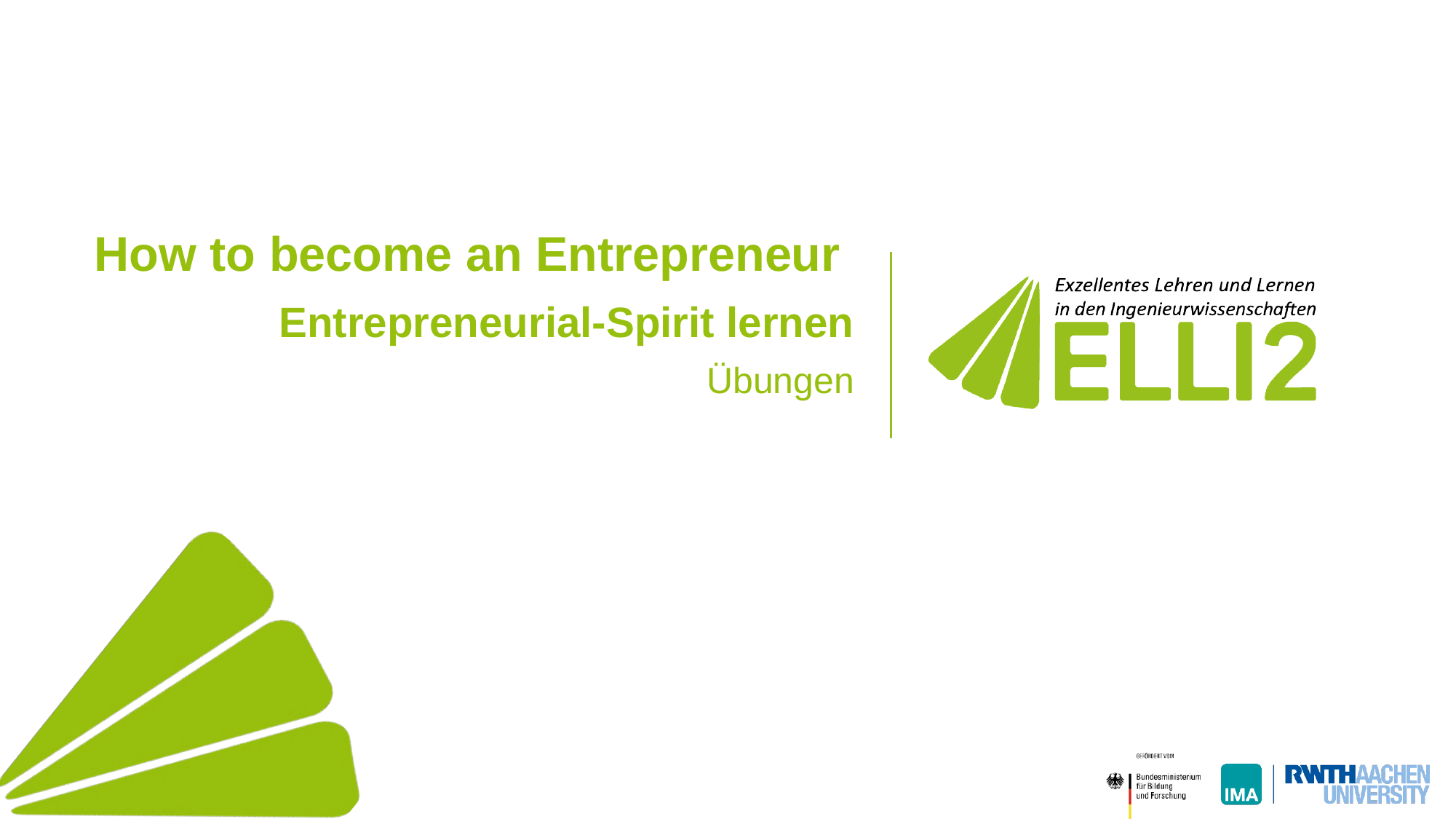

How to become an Entrepreneur
Entrepreneurial-Spirit lernen
Übungen